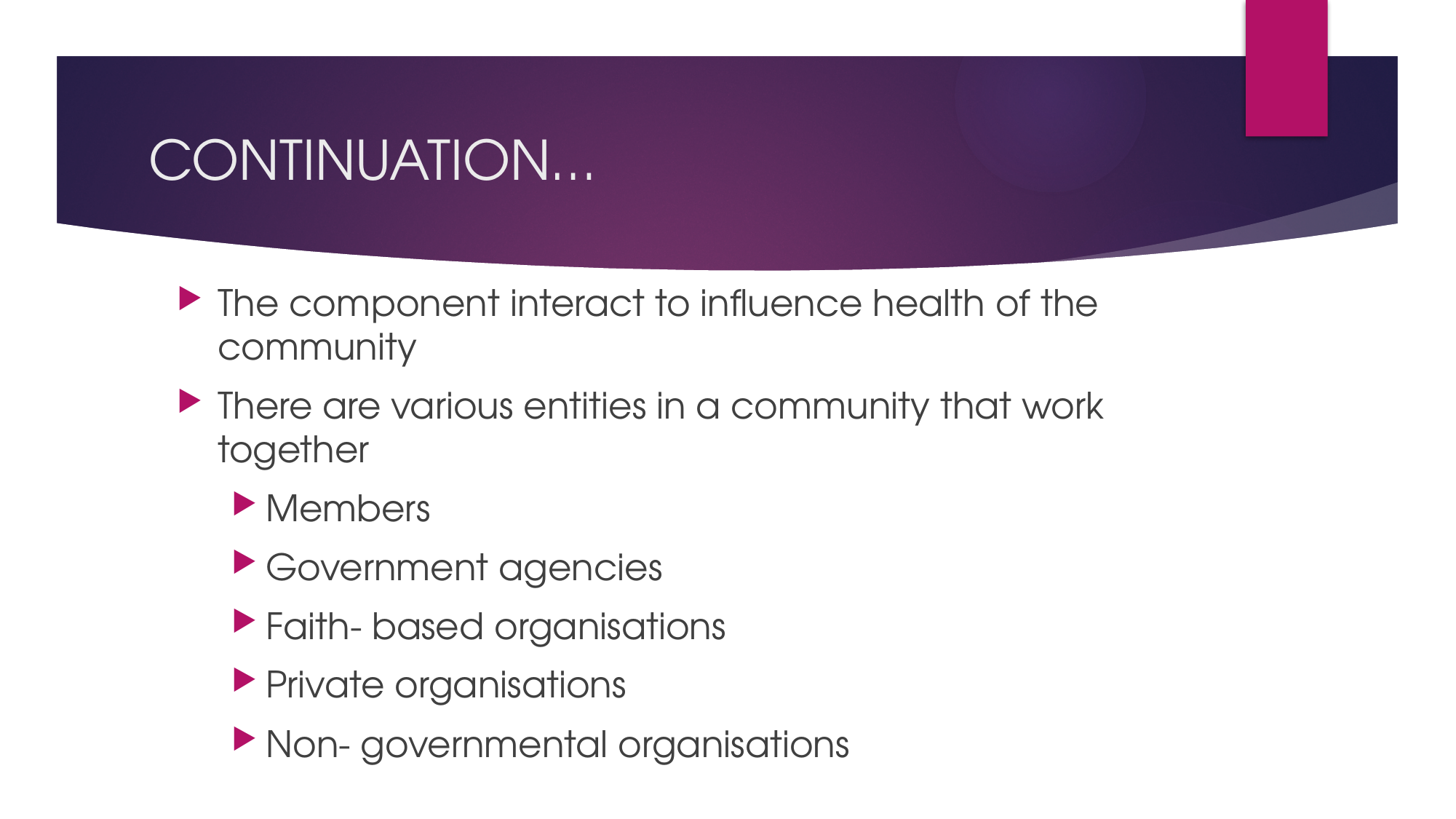

# CONTINUATION…
The component interact to influence health of the community
There are various entities in a community that work together
Members
Government agencies
Faith- based organisations
Private organisations
Non- governmental organisations